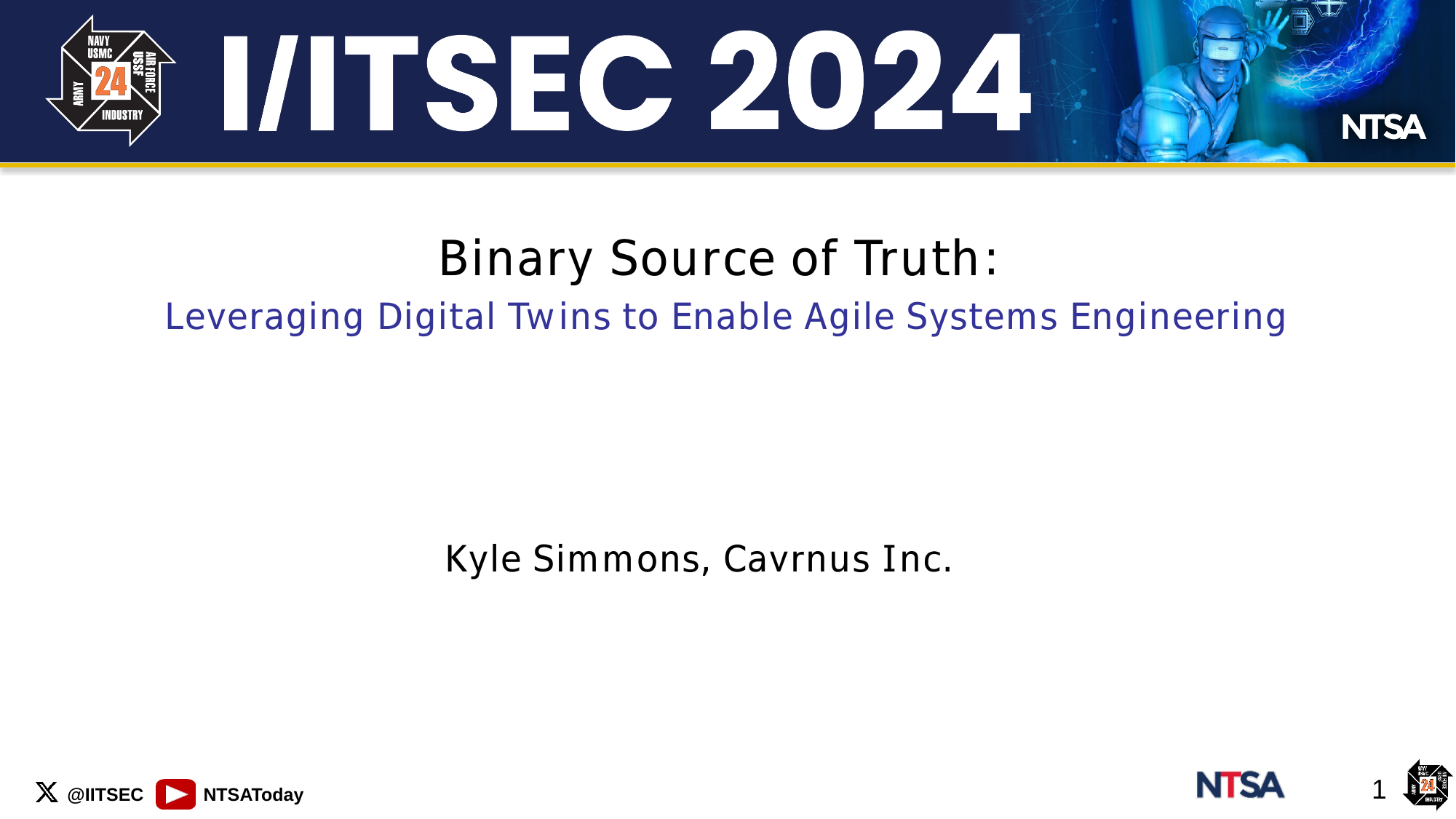

Binary Source of Truth:
Leveraging Digital Twins to Enable Agile Systems Engineering

Kyle Simmons, Cavrnus Inc.

1